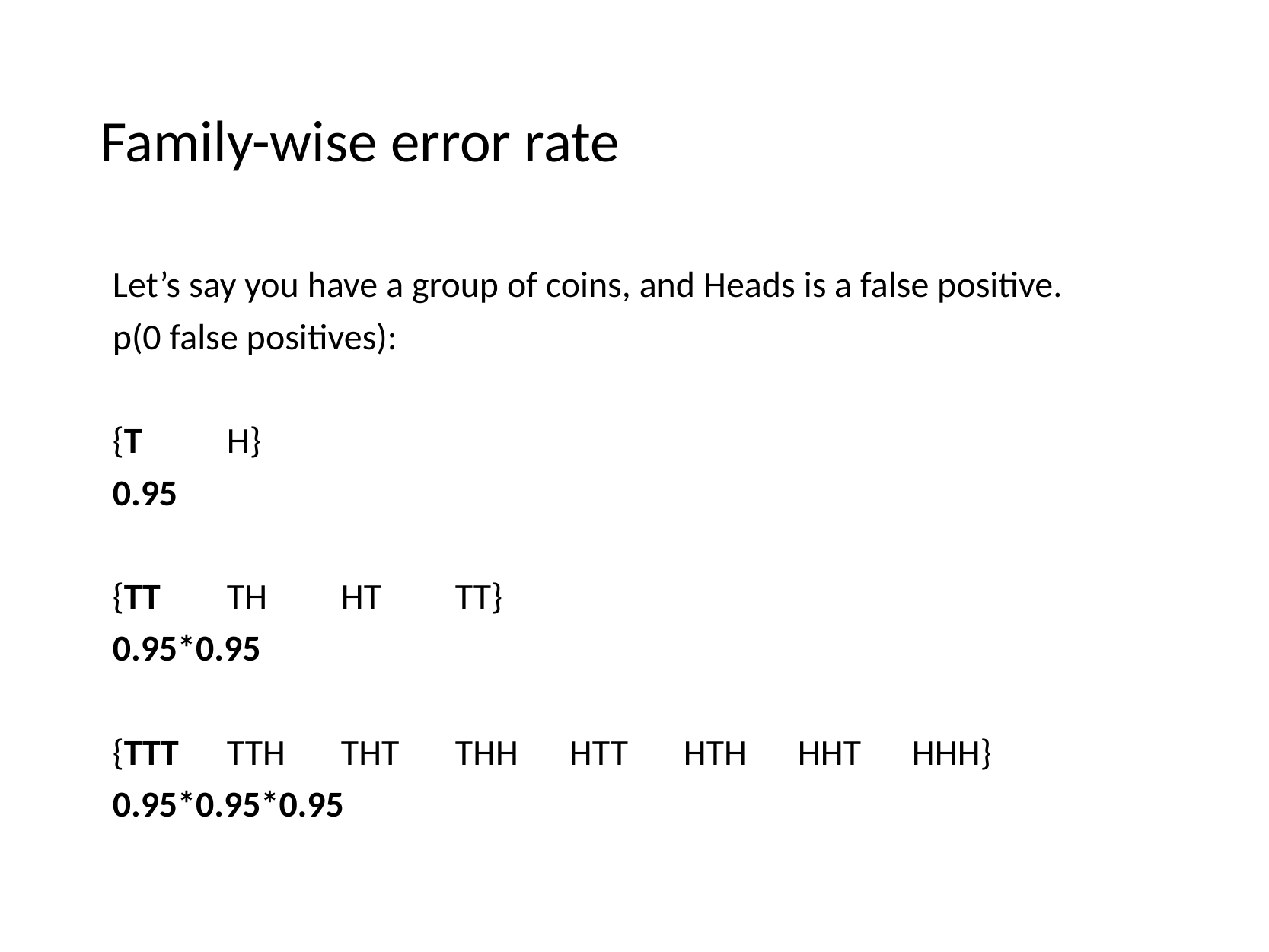

# Family-wise error rate
Let’s say you have a group of coins, and Heads is a false positive.
p(0 false positives):

{T	H}
0.95

{TT	TH	HT	TT}
0.95*0.95

{TTT	TTH	THT	THH	HTT	HTH	HHT	HHH}
0.95*0.95*0.95